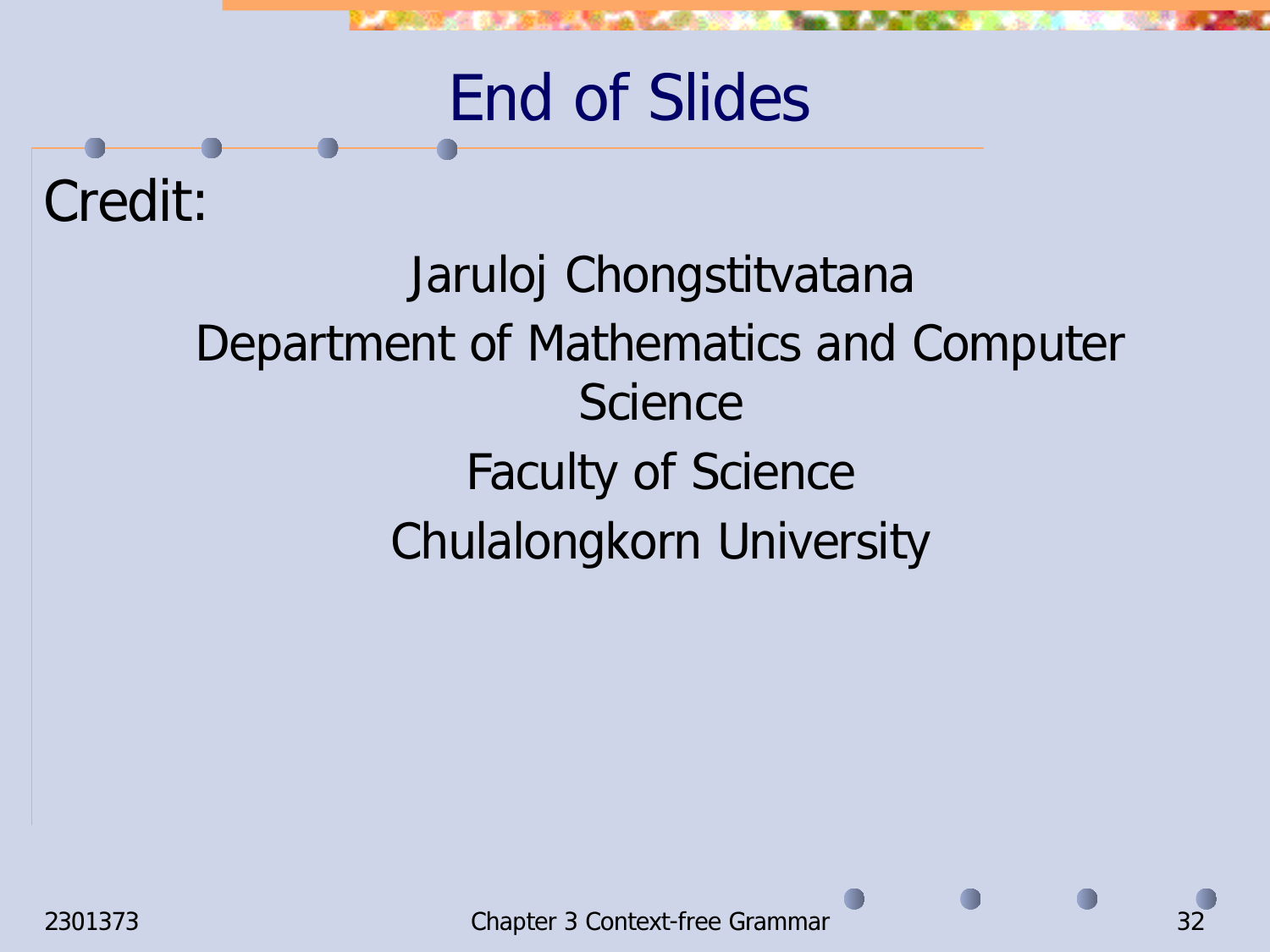

# End of Slides
Credit:
Jaruloj Chongstitvatana
Department of Mathematics and Computer Science
Faculty of Science
Chulalongkorn University
2301373
Chapter 3 Context-free Grammar
32